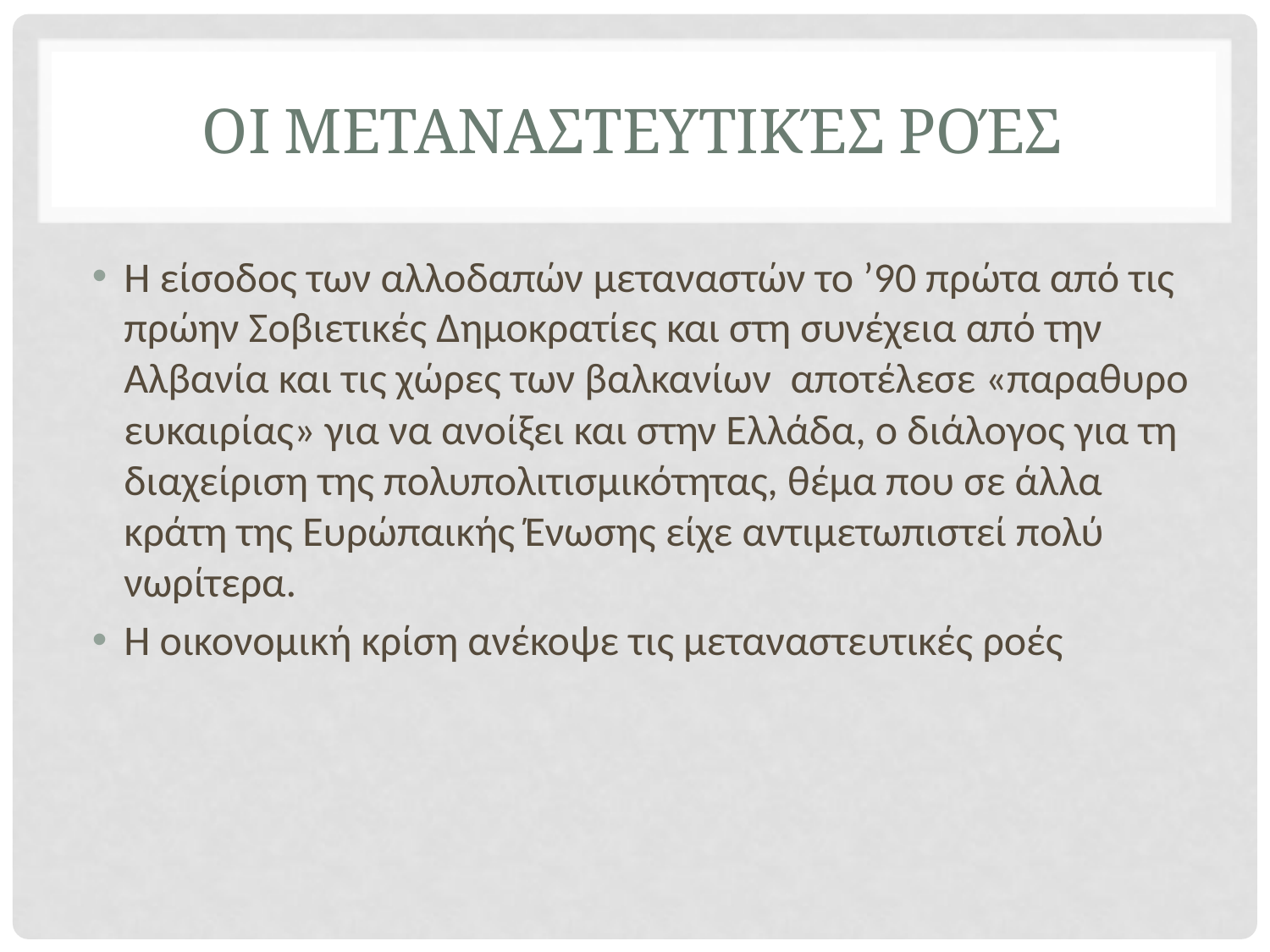

# Οι μεταναστευτικές ροές
Η είσοδος των αλλοδαπών μεταναστών το ’90 πρώτα από τις πρώην Σοβιετικές Δημοκρατίες και στη συνέχεια από την Αλβανία και τις χώρες των βαλκανίων  αποτέλεσε «παραθυρο ευκαιρίας» για να ανοίξει και στην Ελλάδα, ο διάλογος για τη διαχείριση της πολυπολιτισμικότητας, θέμα που σε άλλα κράτη της Ευρώπαικής Ένωσης είχε αντιμετωπιστεί πολύ νωρίτερα.
Η οικονομική κρίση ανέκοψε τις μεταναστευτικές ροές